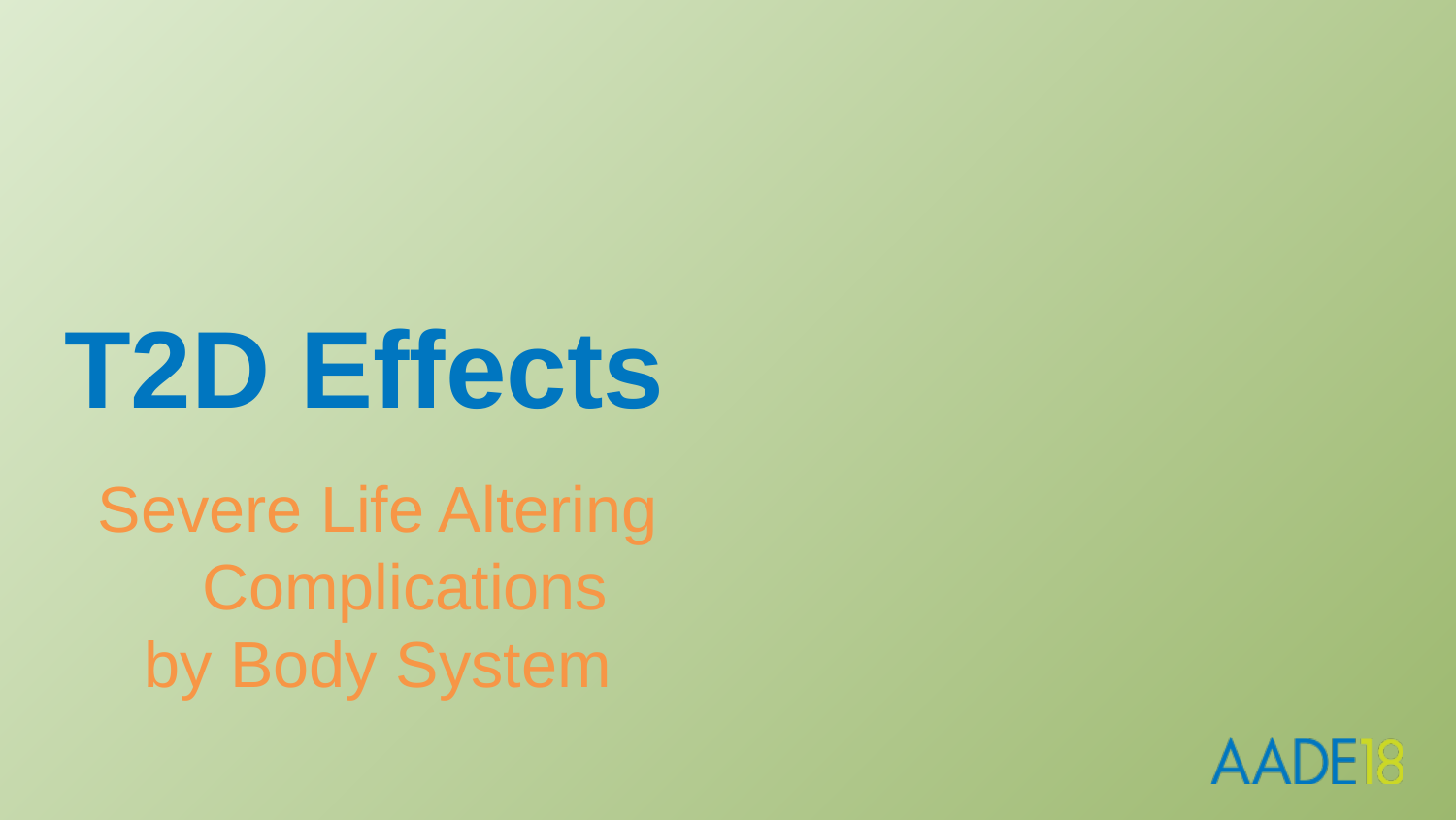

# T2D Effects
Severe Life Altering Complications
by Body System